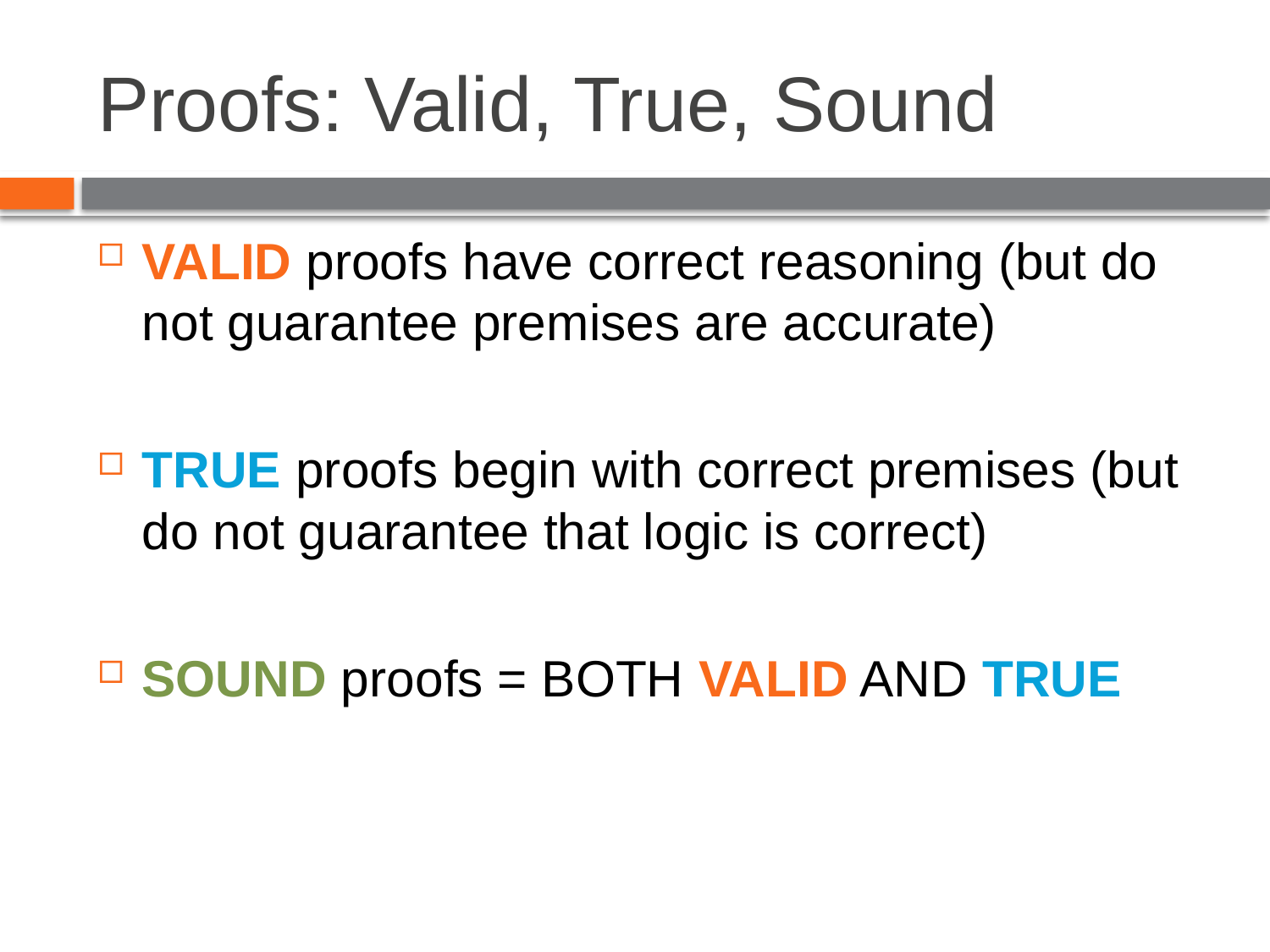

# Proofs: Valid, True, Sound
VALID proofs have correct reasoning (but do not guarantee premises are accurate)

TRUE proofs begin with correct premises (but do not guarantee that logic is correct)

SOUND proofs = BOTH VALID AND TRUE